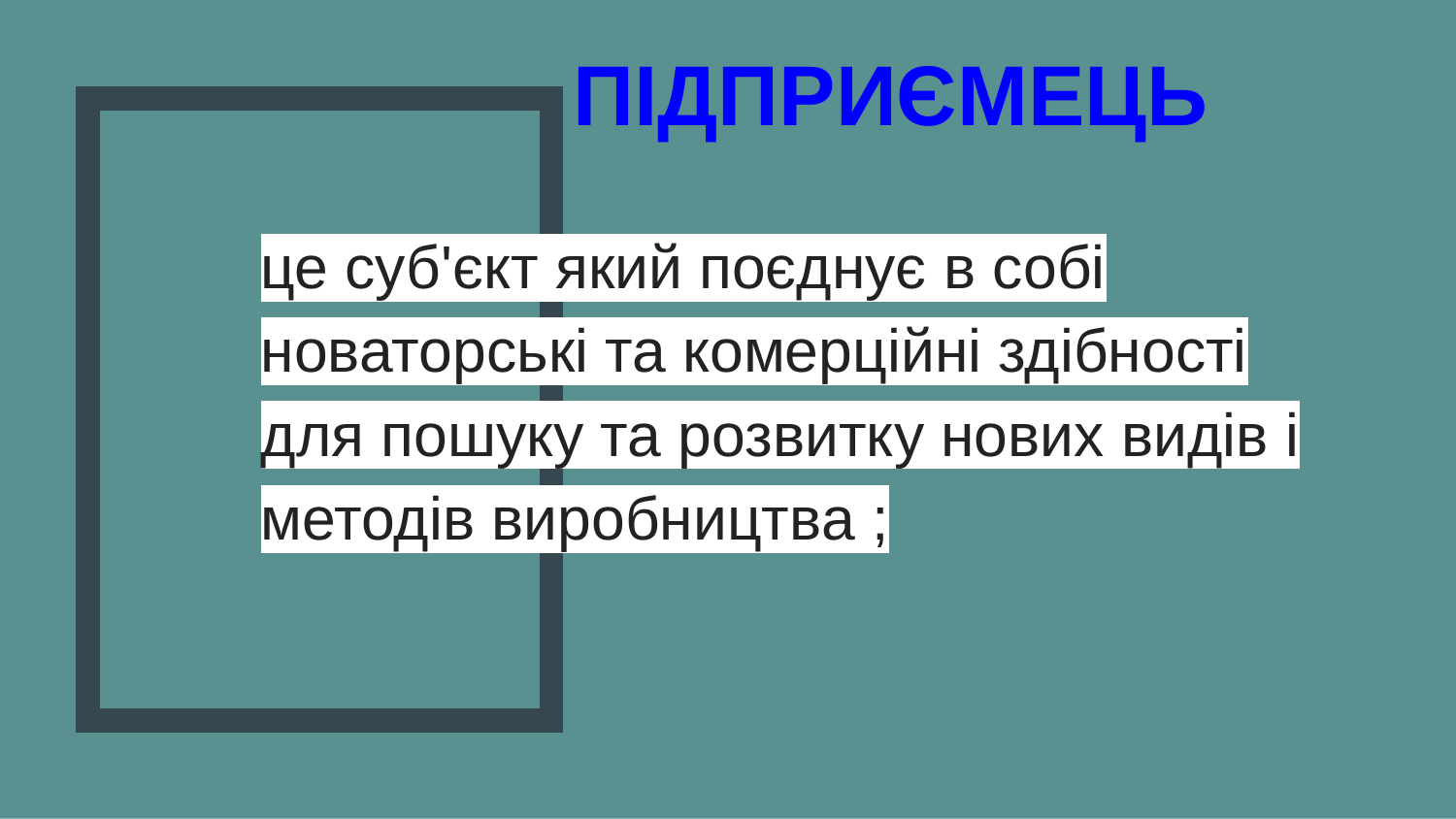

# ПІДПРИЄМЕЦЬ
це суб'єкт який поєднує в собі новаторські та комерційні здібності для пошуку та розвитку нових видів і методів виробництва ;